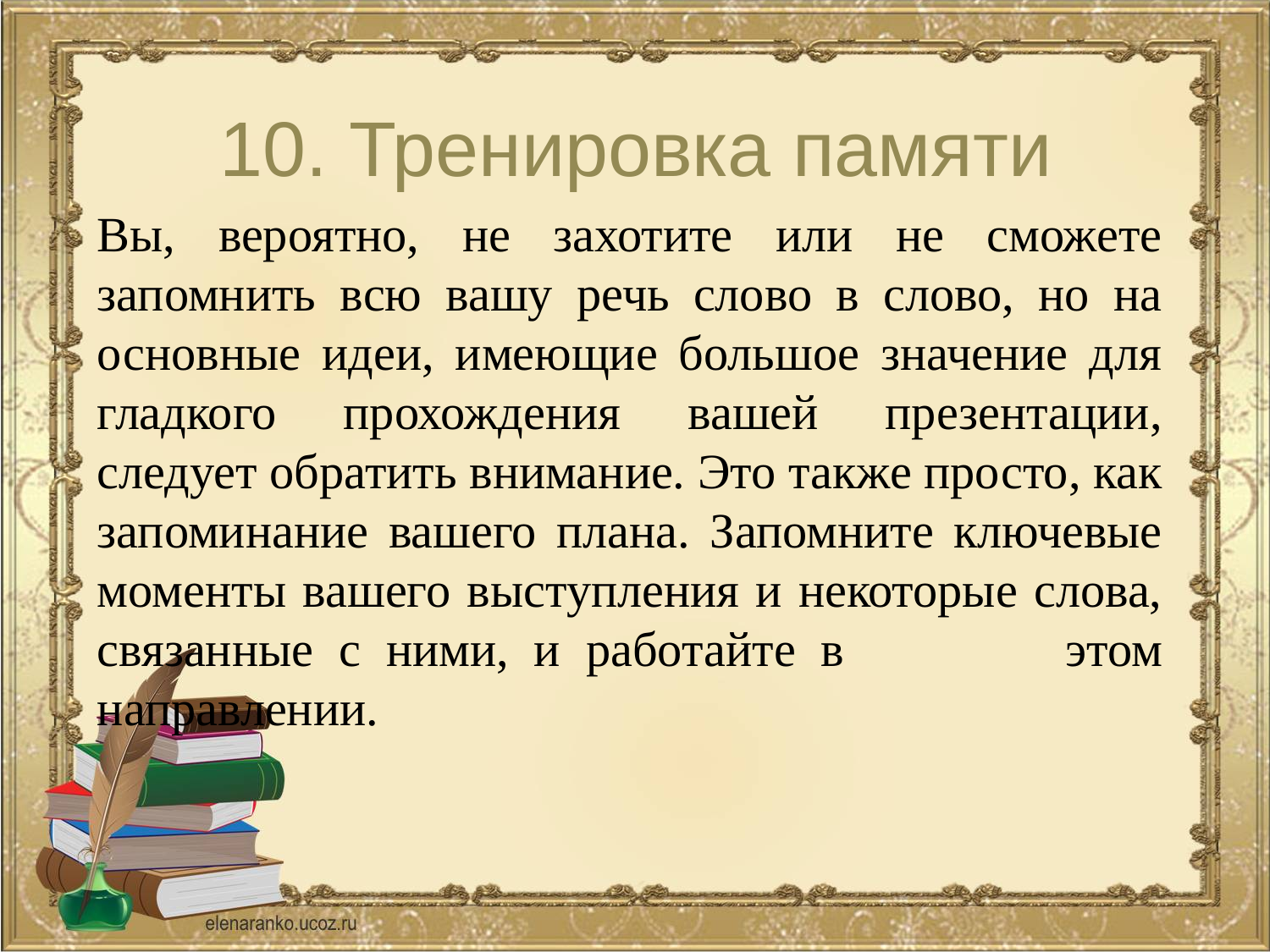

# 10. Тренировка памяти
Вы, вероятно, не захотите или не сможете запомнить всю вашу речь слово в слово, но на основные идеи, имеющие большое значение для гладкого прохождения вашей презентации, следует обратить внимание. Это также просто, как запоминание вашего плана. Запомните ключевые моменты вашего выступления и некоторые слова, связанные с ними, и работайте в 		этом направлении.